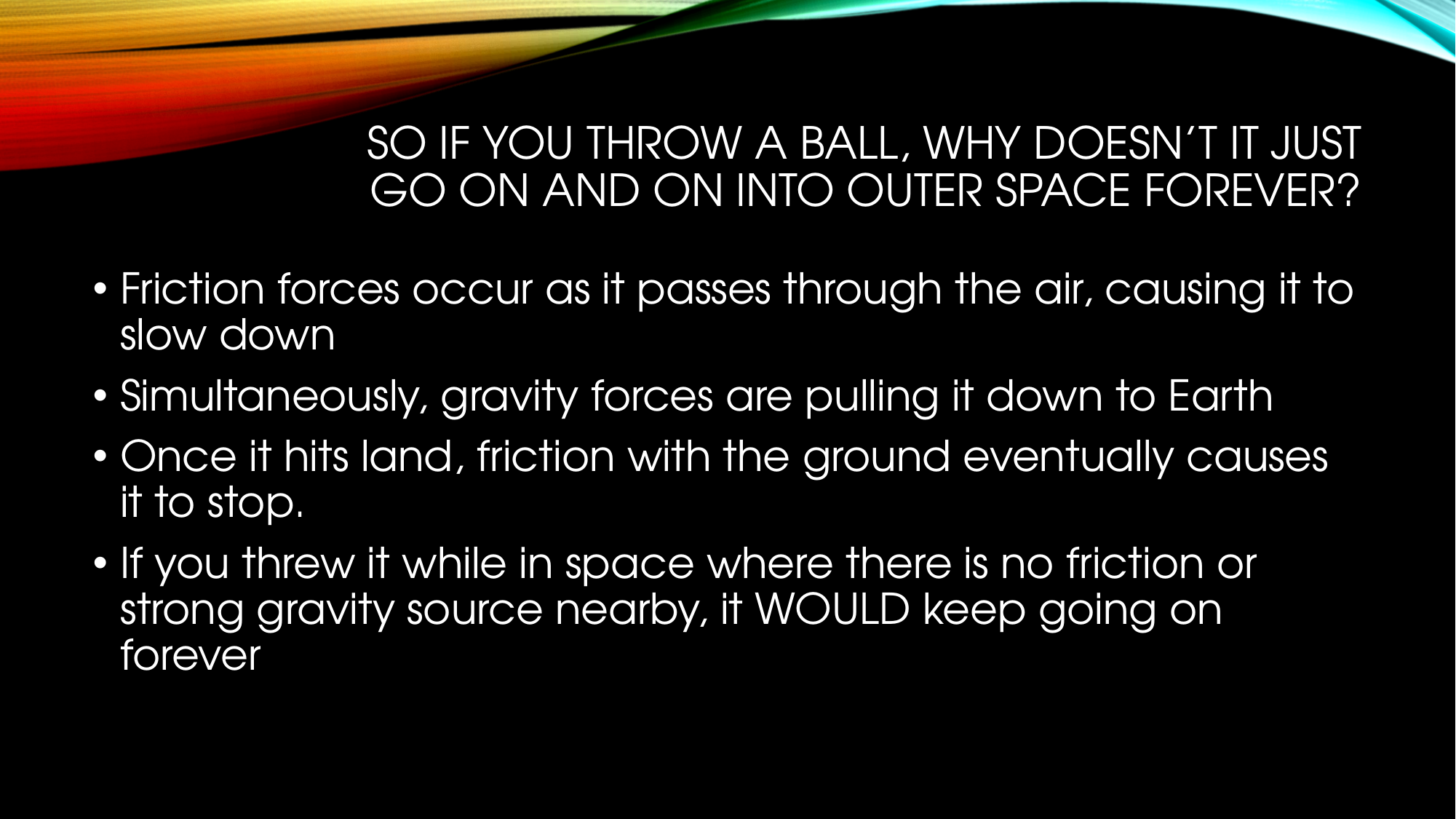

# So if you throw a ball, why doesn’t it just go on and on into outer space forever?
Friction forces occur as it passes through the air, causing it to slow down
Simultaneously, gravity forces are pulling it down to Earth
Once it hits land, friction with the ground eventually causes it to stop.
If you threw it while in space where there is no friction or strong gravity source nearby, it WOULD keep going on forever